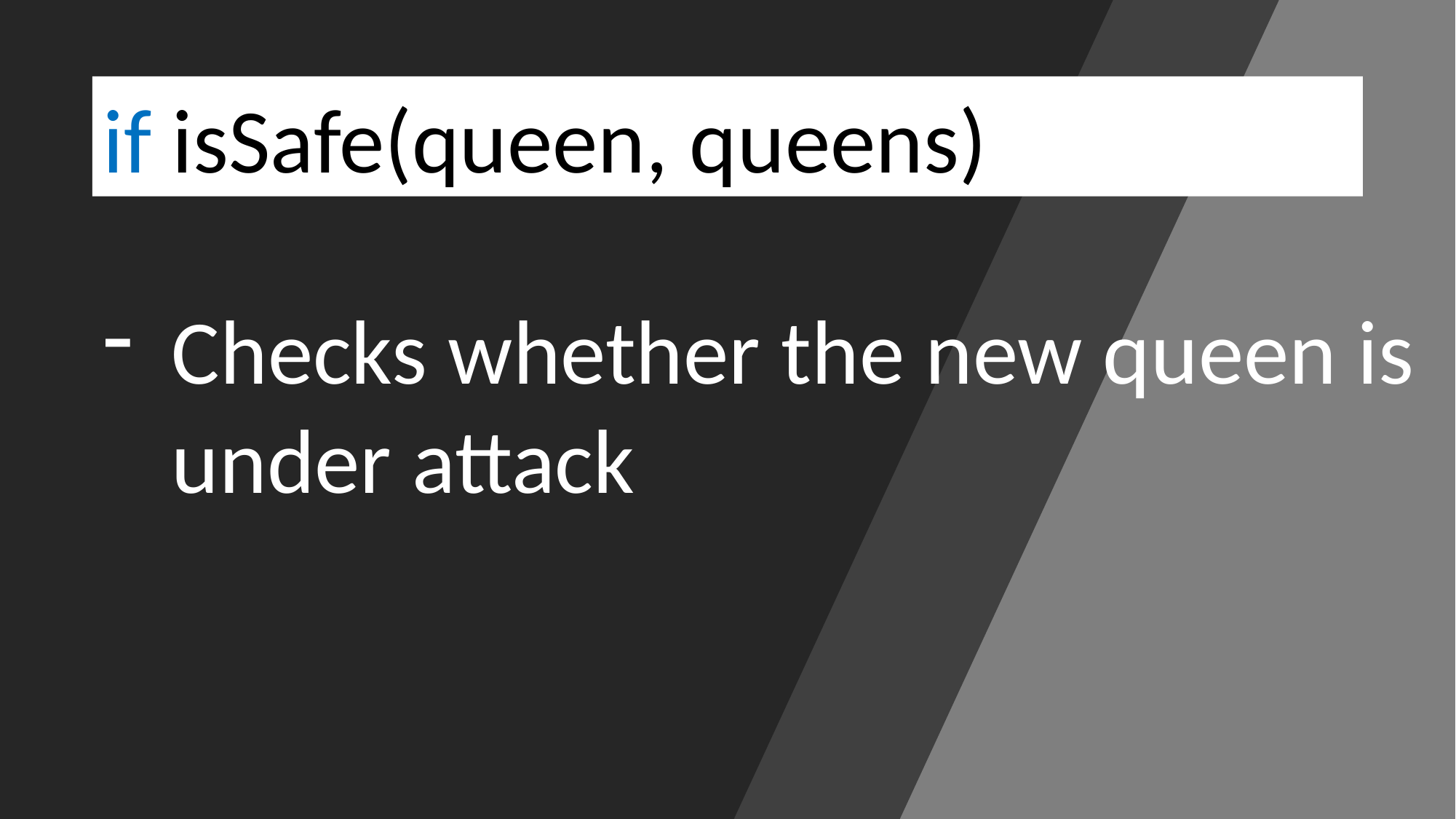

if isSafe(queen, queens)
Checks whether the new queen is under attack